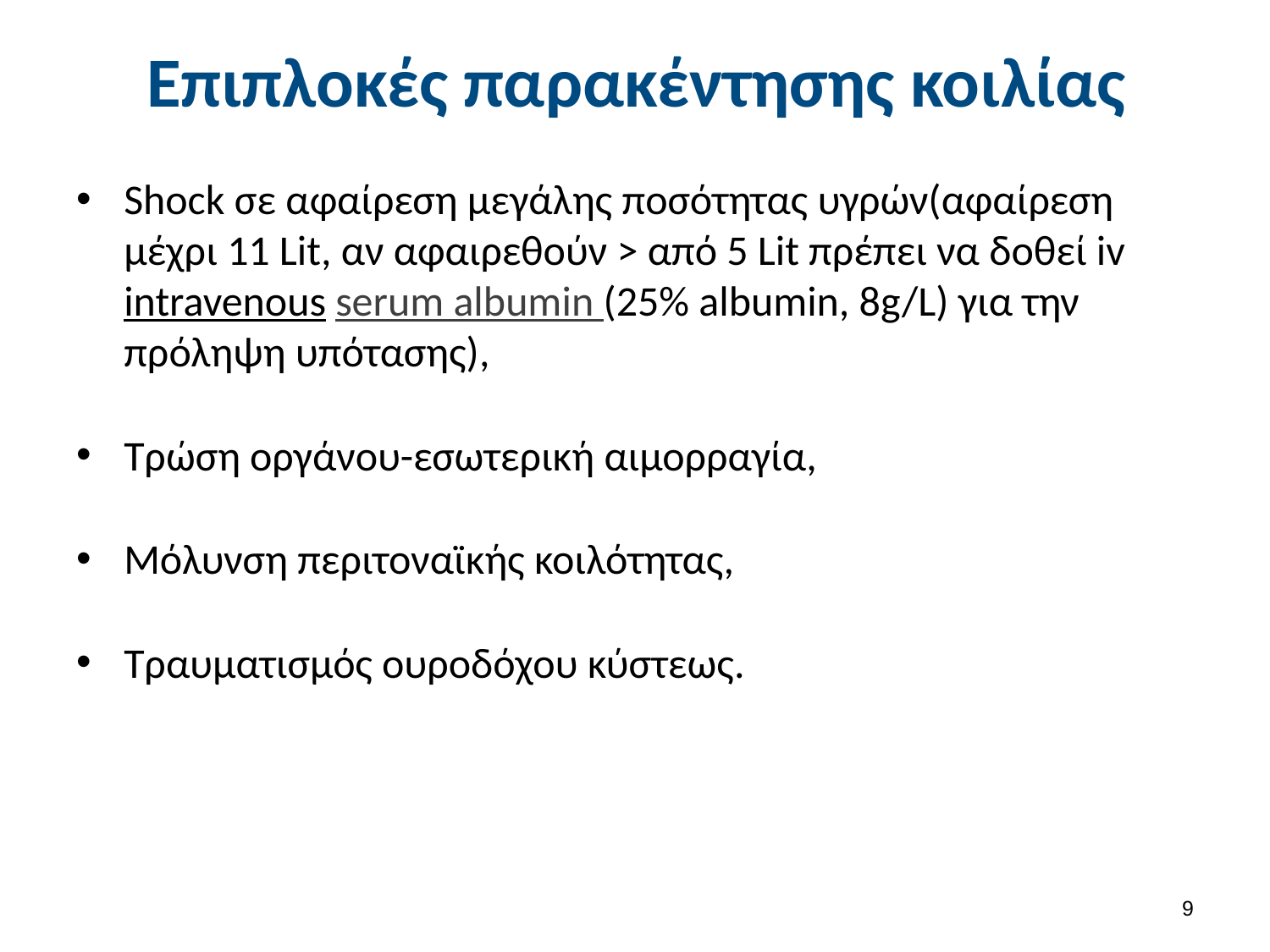

# Επιπλοκές παρακέντησης κοιλίας
Shock σε αφαίρεση μεγάλης ποσότητας υγρών(αφαίρεση μέχρι 11 Lit, αν αφαιρεθούν > από 5 Lit πρέπει να δοθεί iv intravenous serum albumin (25% albumin, 8g/L) για την πρόληψη υπότασης),
Τρώση οργάνου-εσωτερική αιμορραγία,
Μόλυνση περιτοναϊκής κοιλότητας,
Τραυματισμός ουροδόχου κύστεως.

9